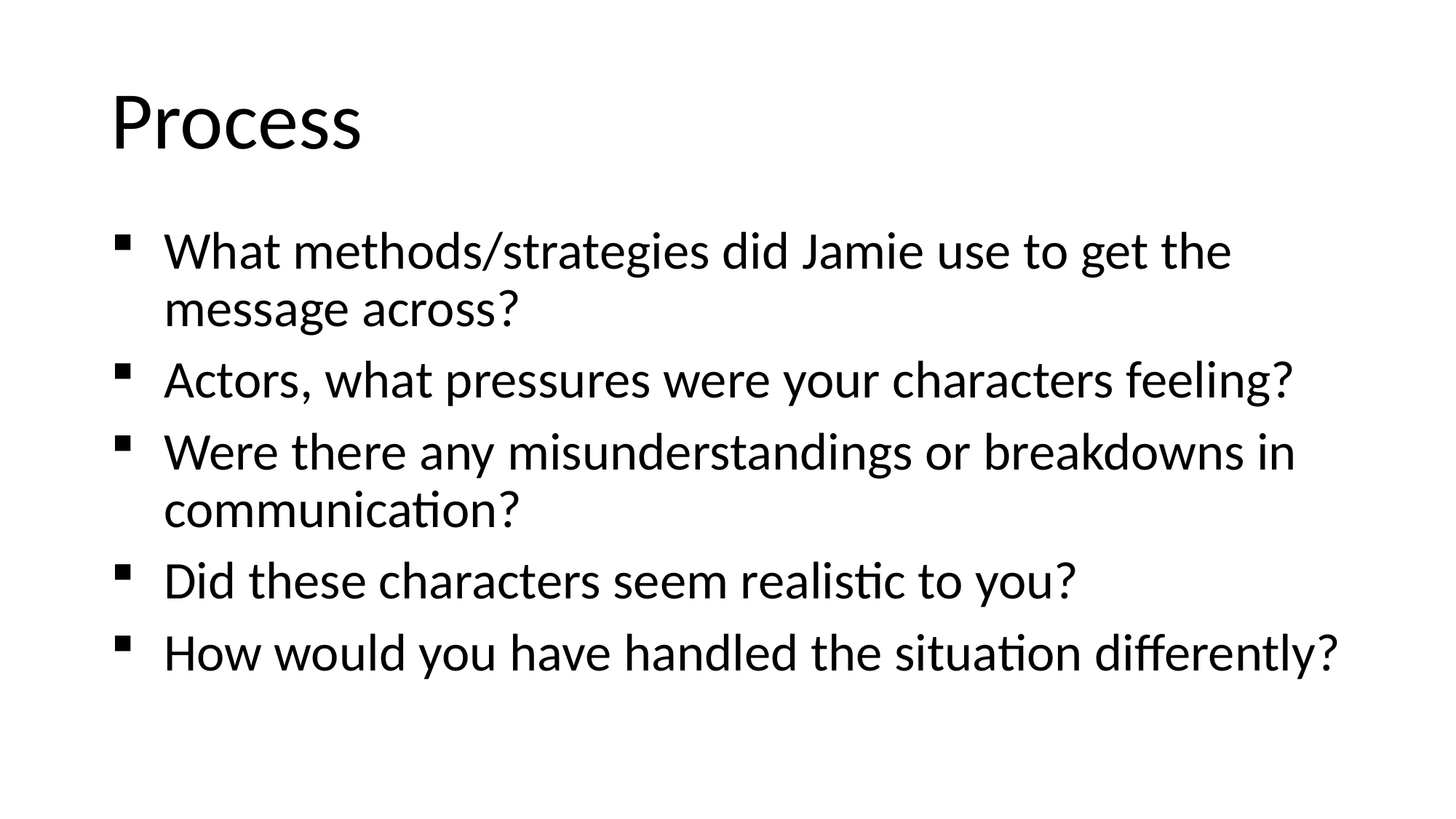

# Process
What methods/strategies did Jamie use to get the message across?
Actors, what pressures were your characters feeling?
Were there any misunderstandings or breakdowns in communication?
Did these characters seem realistic to you?
How would you have handled the situation differently?